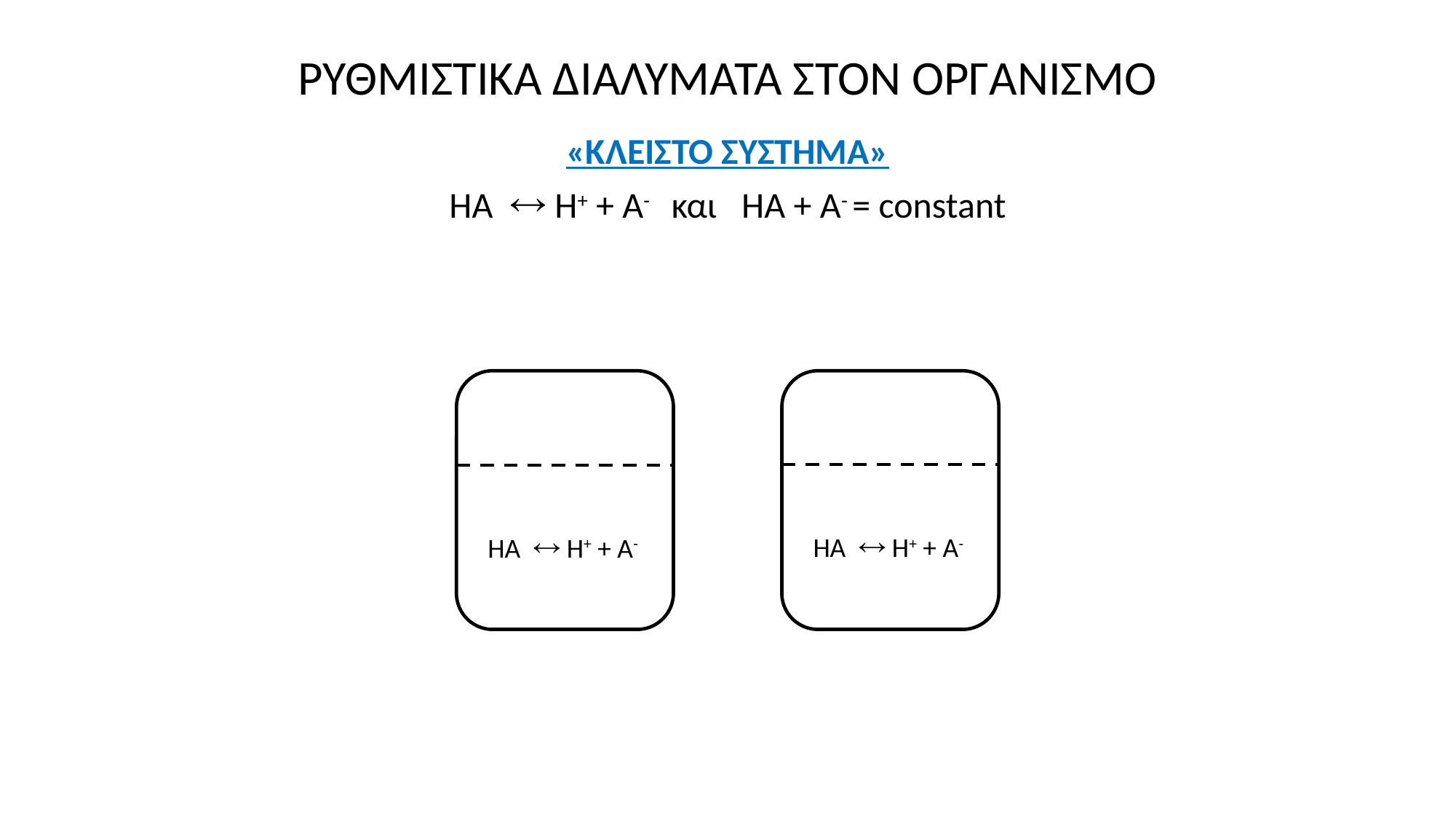

# ΡΥΘΜΙΣΤΙΚΑ ΔΙΑΛΥΜΑΤΑ ΣΤΟΝ ΟΡΓΑΝΙΣΜΟ
«ΚΛΕΙΣΤΟ ΣΥΣΤΗΜΑ»
ΗΑ  ↔ Η+ + Α-   και   ΗΑ + A- = constant

ΗΑ  ↔ Η+ + Α-
ΗΑ  ↔ Η+ + Α-